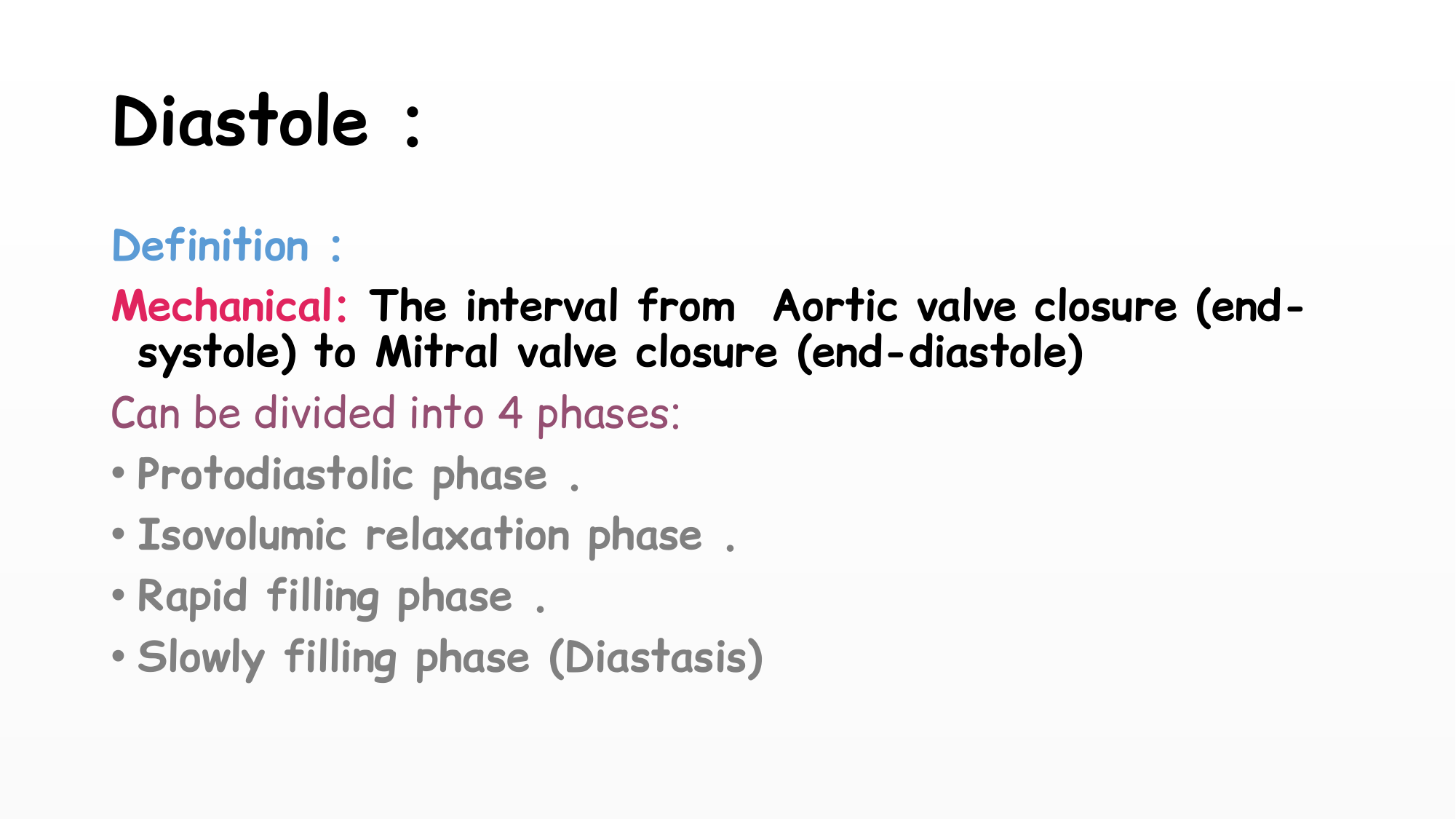

# Diastole :
Definition :
Mechanical: The interval from  Aortic valve closure (end-systole) to Mitral valve closure (end-diastole)
Can be divided into 4 phases:
Protodiastolic phase .
Isovolumic relaxation phase .
Rapid filling phase .
Slowly filling phase (Diastasis)